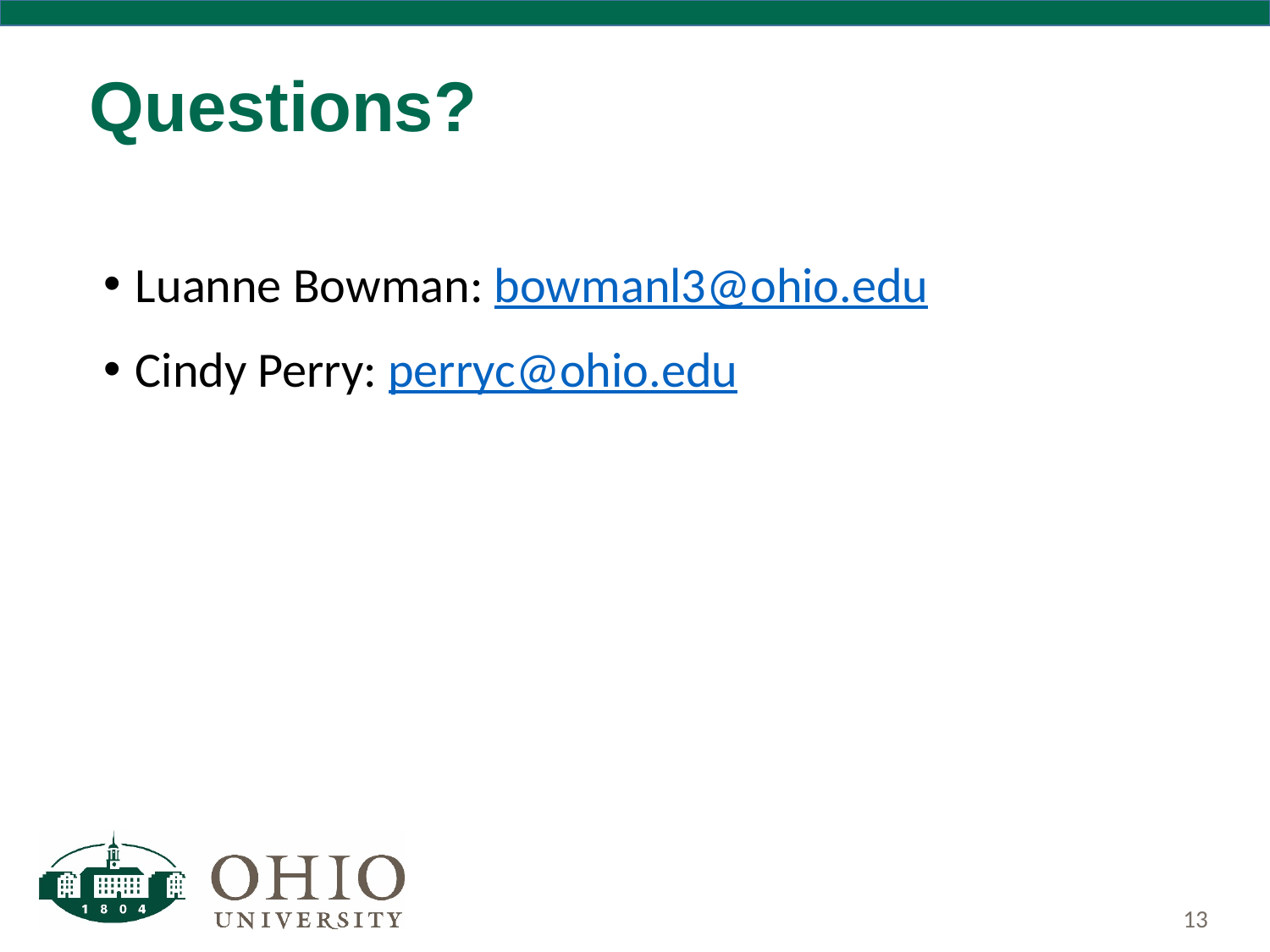

# Questions?
Luanne Bowman: bowmanl3@ohio.edu
Cindy Perry: perryc@ohio.edu